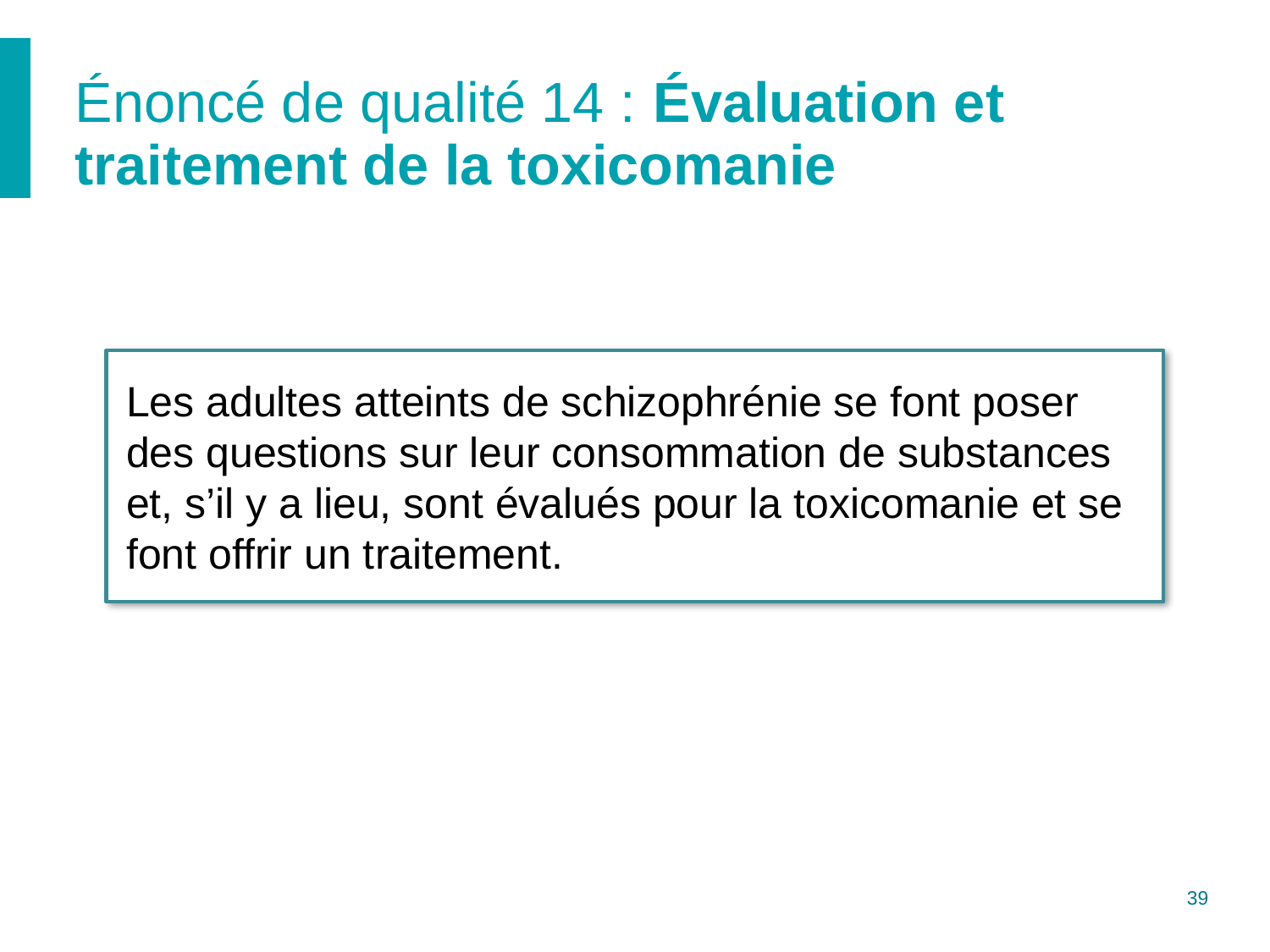

# Énoncé de qualité 14 : Évaluation et traitement de la toxicomanie

Les adultes atteints de schizophrénie se font poser des questions sur leur consommation de substances et, s’il y a lieu, sont évalués pour la toxicomanie et se font offrir un traitement.